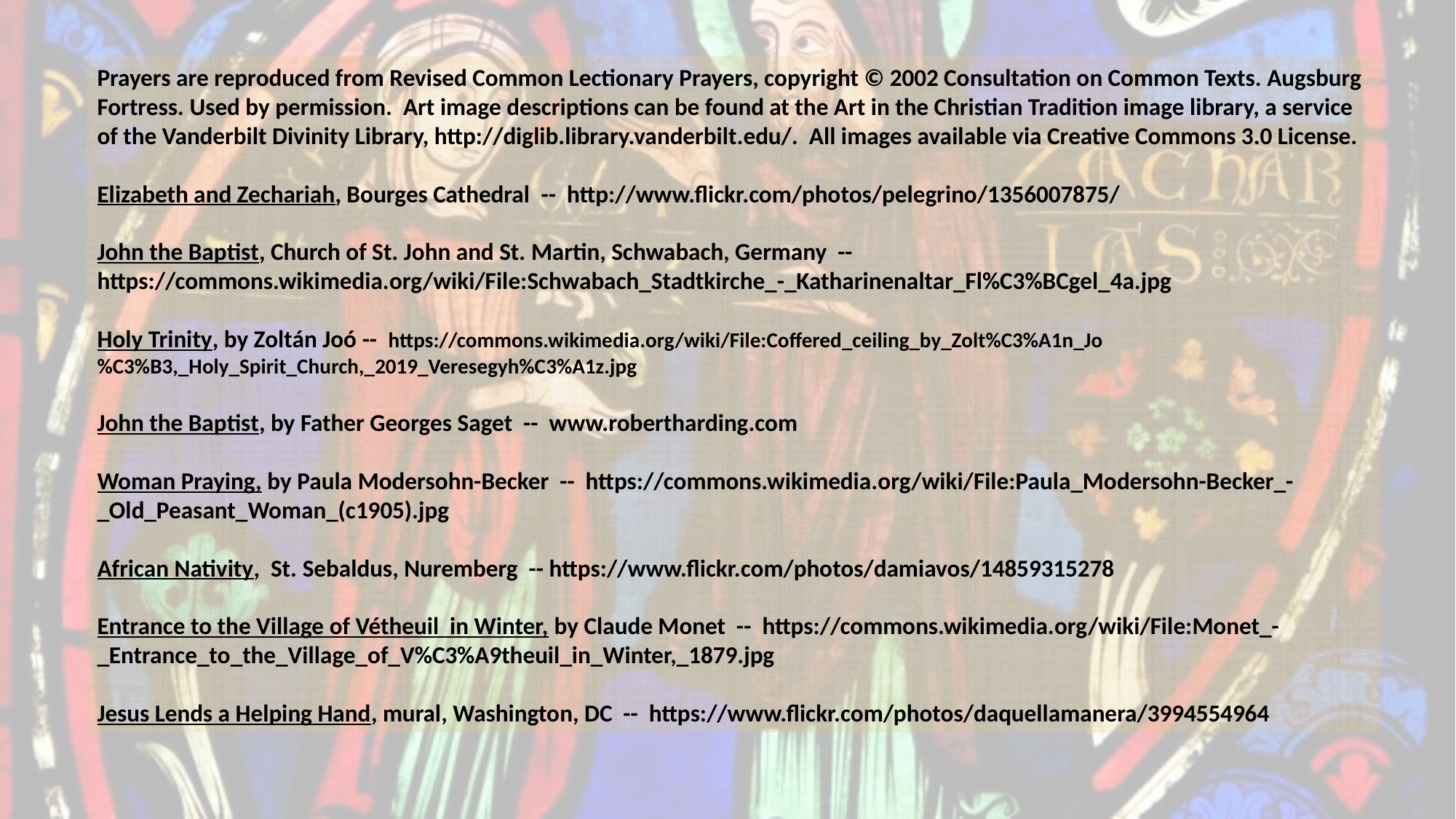

Prayers are reproduced from Revised Common Lectionary Prayers, copyright © 2002 Consultation on Common Texts. Augsburg Fortress. Used by permission.  Art image descriptions can be found at the Art in the Christian Tradition image library, a service of the Vanderbilt Divinity Library, http://diglib.library.vanderbilt.edu/.  All images available via Creative Commons 3.0 License.

Elizabeth and Zechariah, Bourges Cathedral  --  http://www.flickr.com/photos/pelegrino/1356007875/

John the Baptist, Church of St. John and St. Martin, Schwabach, Germany  --  https://commons.wikimedia.org/wiki/File:Schwabach_Stadtkirche_-_Katharinenaltar_Fl%C3%BCgel_4a.jpg

Holy Trinity, by Zoltán Joó --  https://commons.wikimedia.org/wiki/File:Coffered_ceiling_by_Zolt%C3%A1n_Jo%C3%B3,_Holy_Spirit_Church,_2019_Veresegyh%C3%A1z.jpg

John the Baptist, by Father Georges Saget  --  www.robertharding.com

Woman Praying, by Paula Modersohn-Becker  --  https://commons.wikimedia.org/wiki/File:Paula_Modersohn-Becker_-_Old_Peasant_Woman_(c1905).jpg

African Nativity,  St. Sebaldus, Nuremberg  -- https://www.flickr.com/photos/damiavos/14859315278

Entrance to the Village of Vétheuil  in Winter, by Claude Monet  --  https://commons.wikimedia.org/wiki/File:Monet_-_Entrance_to_the_Village_of_V%C3%A9theuil_in_Winter,_1879.jpg

Jesus Lends a Helping Hand, mural, Washington, DC  --  https://www.flickr.com/photos/daquellamanera/3994554964